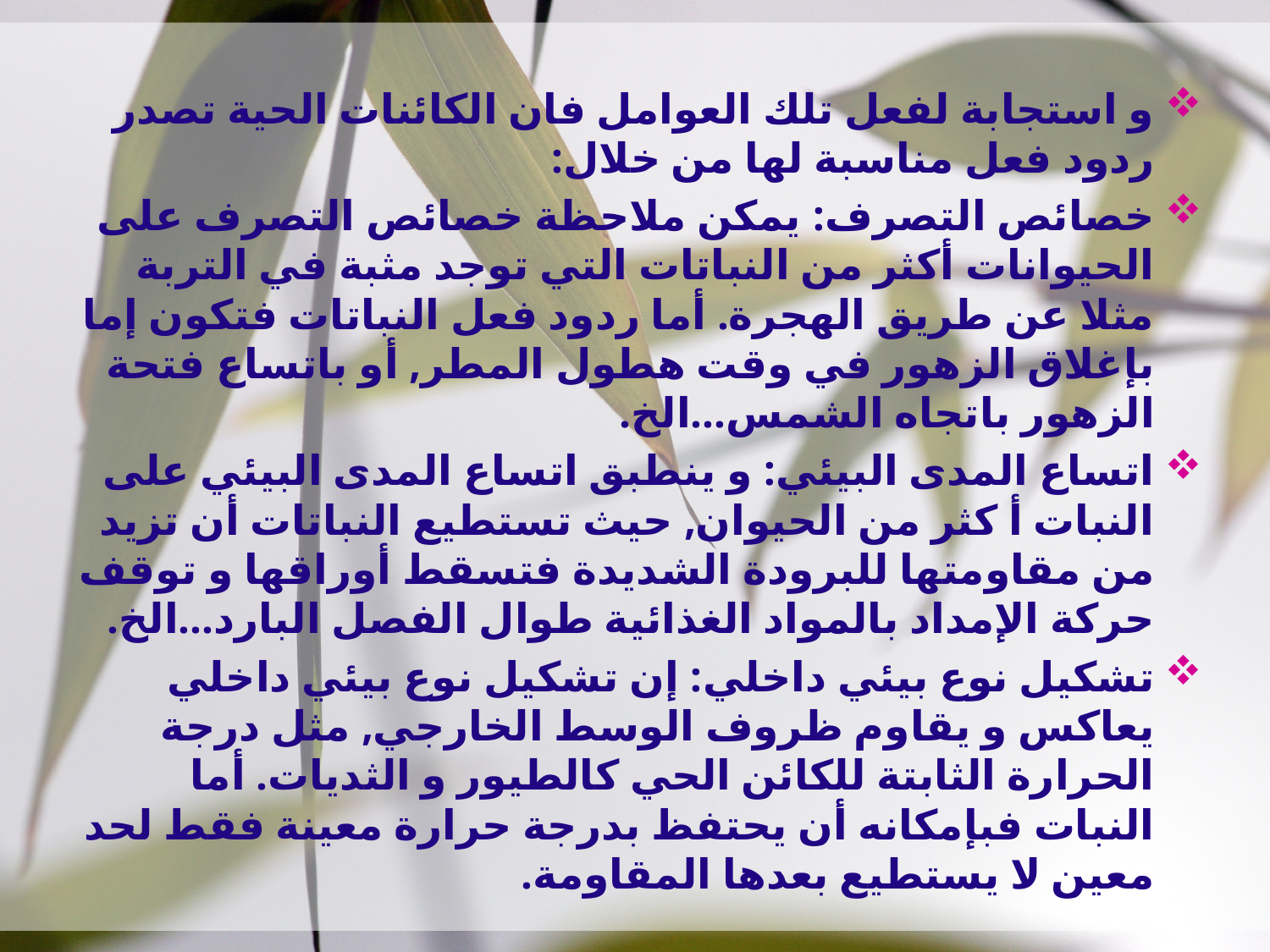

و استجابة لفعل تلك العوامل فان الكائنات الحية تصدر ردود فعل مناسبة لها من خلال:
خصائص التصرف: يمكن ملاحظة خصائص التصرف على الحيوانات أكثر من النباتات التي توجد مثبة في التربة مثلا عن طريق الهجرة. أما ردود فعل النباتات فتكون إما بإغلاق الزهور في وقت هطول المطر, أو باتساع فتحة الزهور باتجاه الشمس...الخ.
اتساع المدى البيئي: و ينطبق اتساع المدى البيئي على النبات أ كثر من الحيوان, حيث تستطيع النباتات أن تزيد من مقاومتها للبرودة الشديدة فتسقط أوراقها و توقف حركة الإمداد بالمواد الغذائية طوال الفصل البارد...الخ.
تشكيل نوع بيئي داخلي: إن تشكيل نوع بيئي داخلي يعاكس و يقاوم ظروف الوسط الخارجي, مثل درجة الحرارة الثابتة للكائن الحي كالطيور و الثديات. أما النبات فبإمكانه أن يحتفظ بدرجة حرارة معينة فقط لحد معين لا يستطيع بعدها المقاومة.